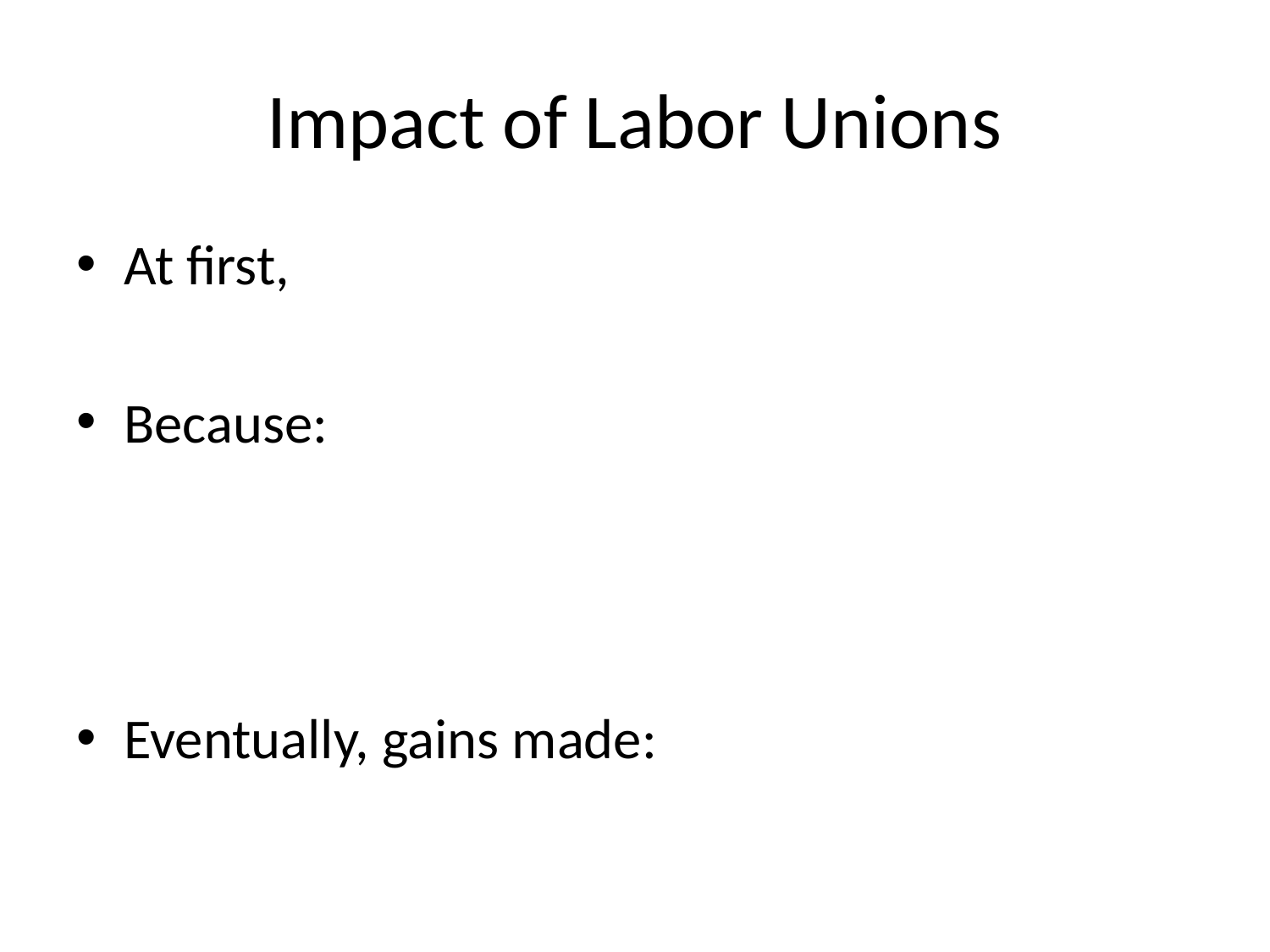

# Impact of Labor Unions
At first,

Because:

Eventually, gains made: